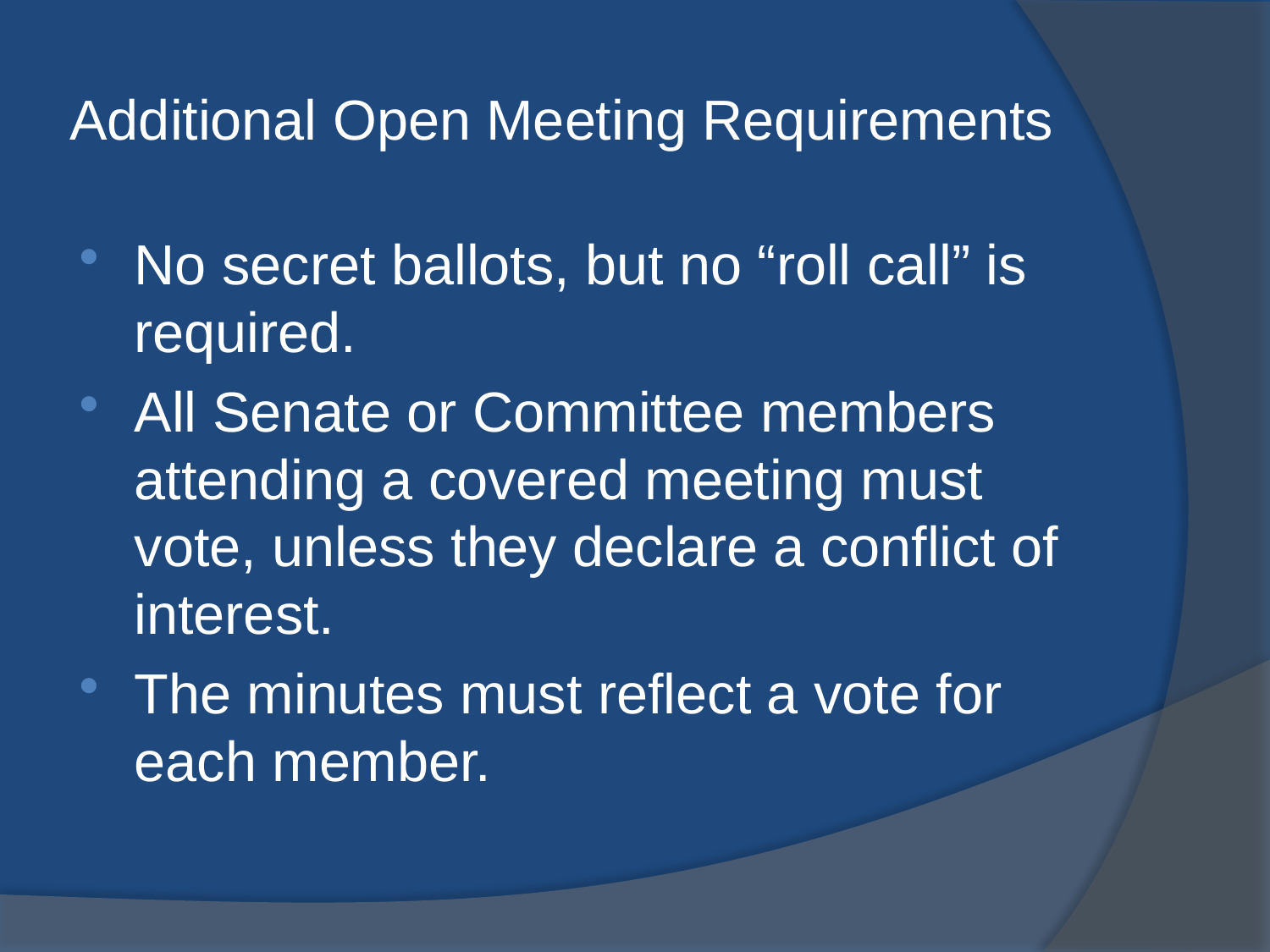

# Additional Open Meeting Requirements
No secret ballots, but no “roll call” is required.
All Senate or Committee members attending a covered meeting must vote, unless they declare a conflict of interest.
The minutes must reflect a vote for each member.